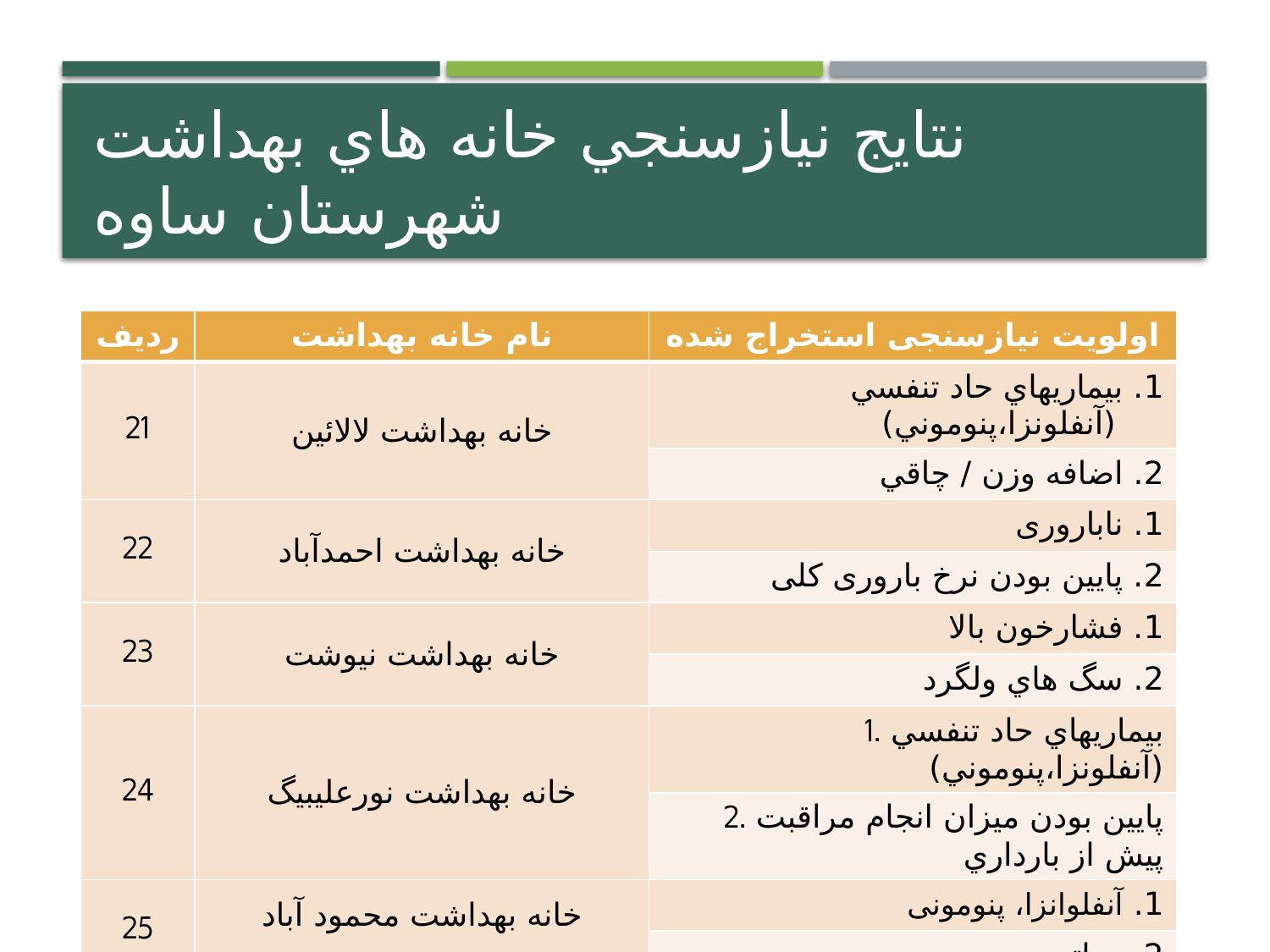

# نتايج نيازسنجي خانه هاي بهداشت شهرستان ساوه
| ردیف | نام خانه بهداشت | اولویت نیازسنجی استخراج شده |
| --- | --- | --- |
| 21 | خانه بهداشت لالائین | 1. بيماريهاي حاد تنفسي (آنفلونزا،پنوموني) |
|  |  | 2. اضافه وزن / چاقي |
| 22 | خانه بهداشت احمدآباد | 1. ناباروری |
|  |  | 2. پایین بودن نرخ باروری کلی |
| 23 | خانه بهداشت نیوشت | 1. فشارخون بالا |
|  |  | 2. سگ هاي ولگرد |
| 24 | خانه بهداشت نورعلیبیگ | 1. بيماريهاي حاد تنفسي (آنفلونزا،پنوموني) |
|  |  | 2. پايين بودن ميزان انجام مراقبت پيش از بارداري |
| 25 | خانه بهداشت محمود آباد | 1. آنفلوانزا، پنومونی |
|  |  | 2. رماتیسم |
12